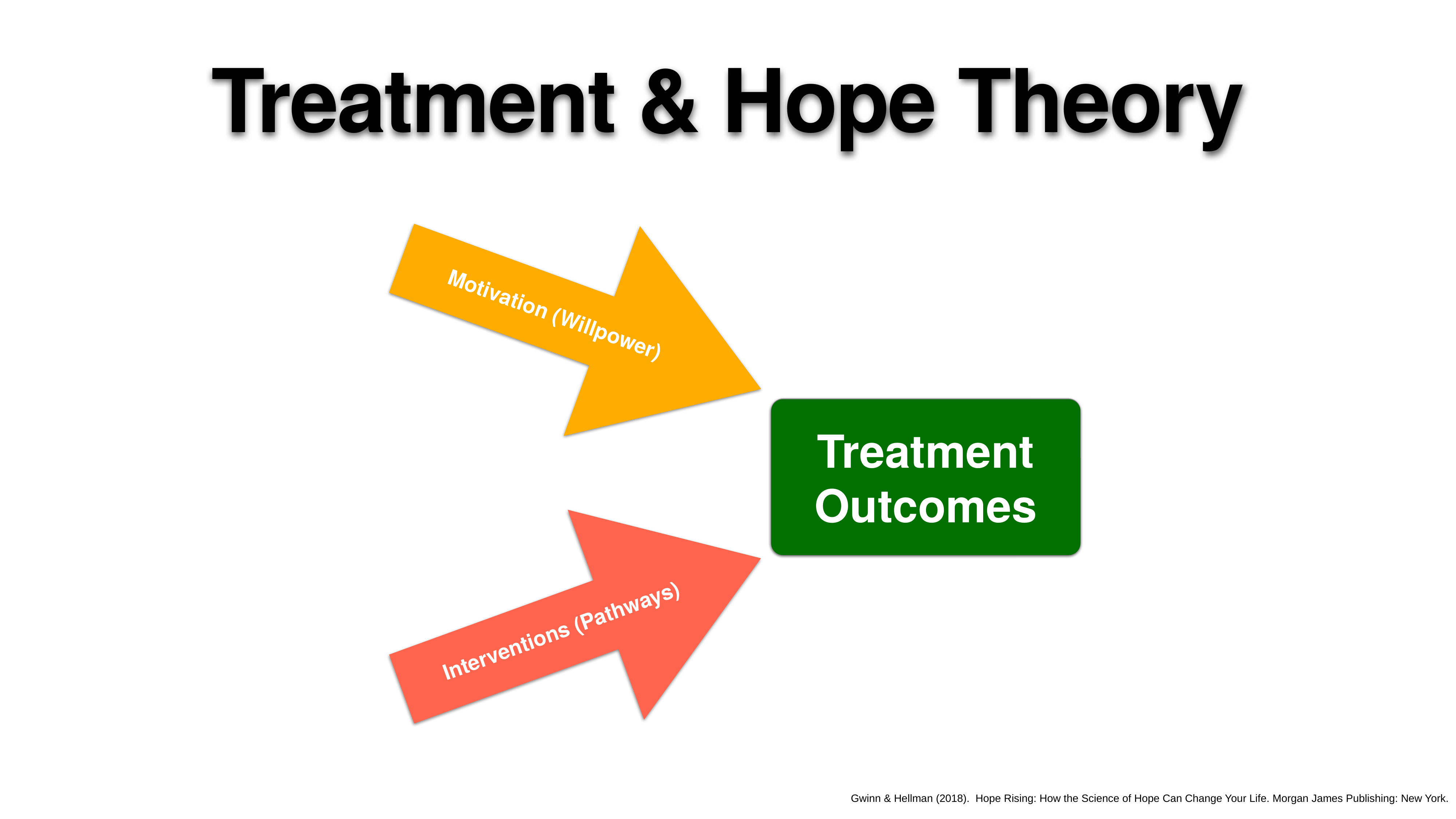

Treatment & Hope Theory
Motivation (Willpower)
REDUCE PAIN &
Treatment Outcomes

Interventions (Pathways)
Gwinn & Hellman (2018).  Hope Rising: How the Science of Hope Can Change Your Life. Morgan James Publishing: New York.